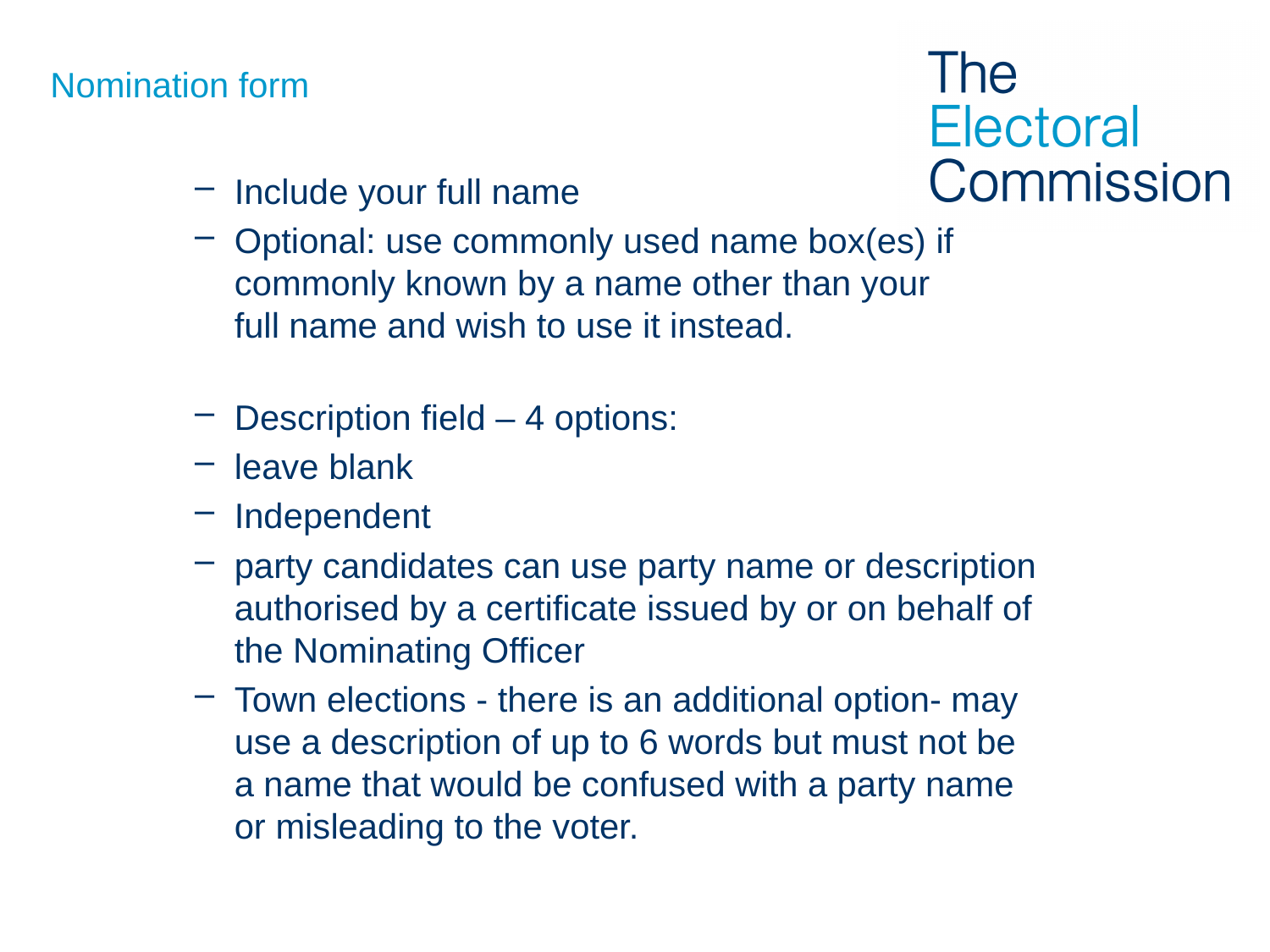

# Nomination form
Include your full name
Optional: use commonly used name box(es) if commonly known by a name other than your full name and wish to use it instead.
Description field – 4 options:
leave blank
Independent
party candidates can use party name or description authorised by a certificate issued by or on behalf of the Nominating Officer
Town elections - there is an additional option- may use a description of up to 6 words but must not be a name that would be confused with a party name or misleading to the voter.